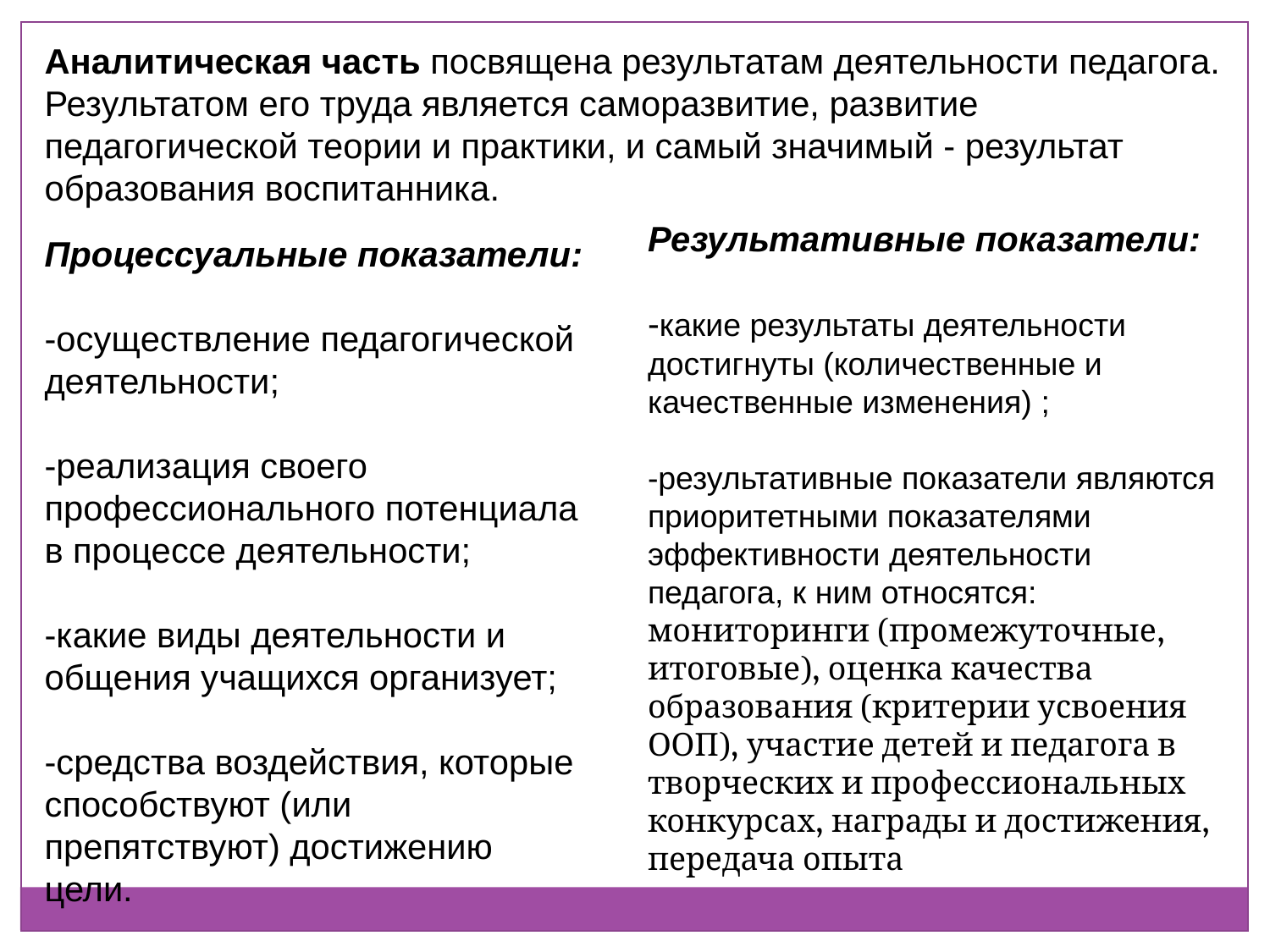

Аналитическая часть посвящена результатам деятельности педагога. Результатом его труда является саморазвитие, развитие педагогической теории и практики, и самый значимый - результат образования воспитанника.
Результативные показатели:

-какие результаты деятельности достигнуты (количественные и качественные изменения) ;

-результативные показатели являются приоритетными показателями эффективности деятельности педагога, к ним относятся:
мониторинги (промежуточные, итоговые), оценка качества образования (критерии усвоения ООП), участие детей и педагога в творческих и профессиональных конкурсах, награды и достижения, передача опыта

Процессуальные показатели:

-осуществление педагогической деятельности;

-реализация своего профессионального потенциала в процессе деятельности;

-какие виды деятельности и общения учащихся организует;

-средства воздействия, которые способствуют (или препятствуют) достижению цели.